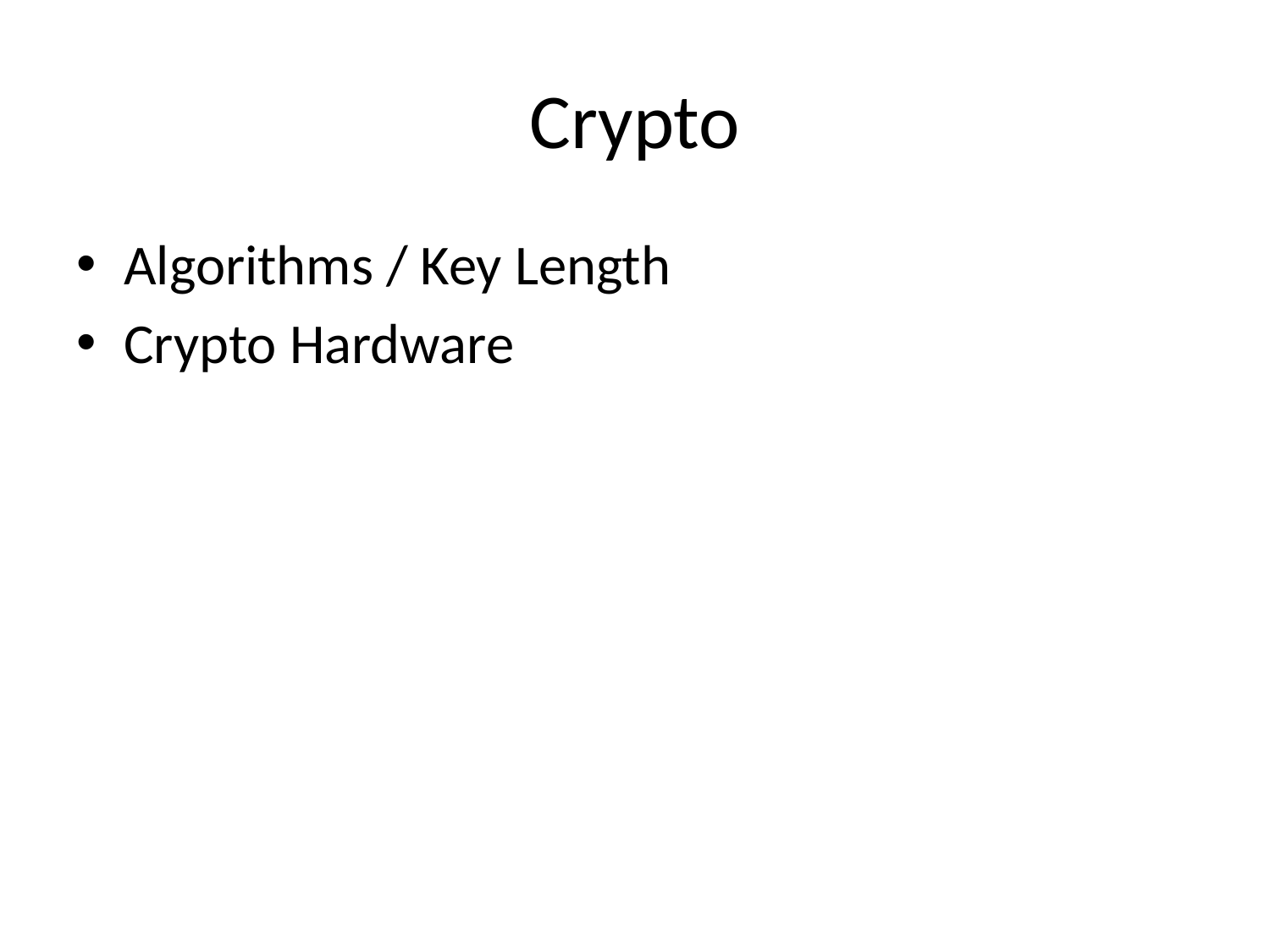

# Crypto
Algorithms / Key Length
Crypto Hardware